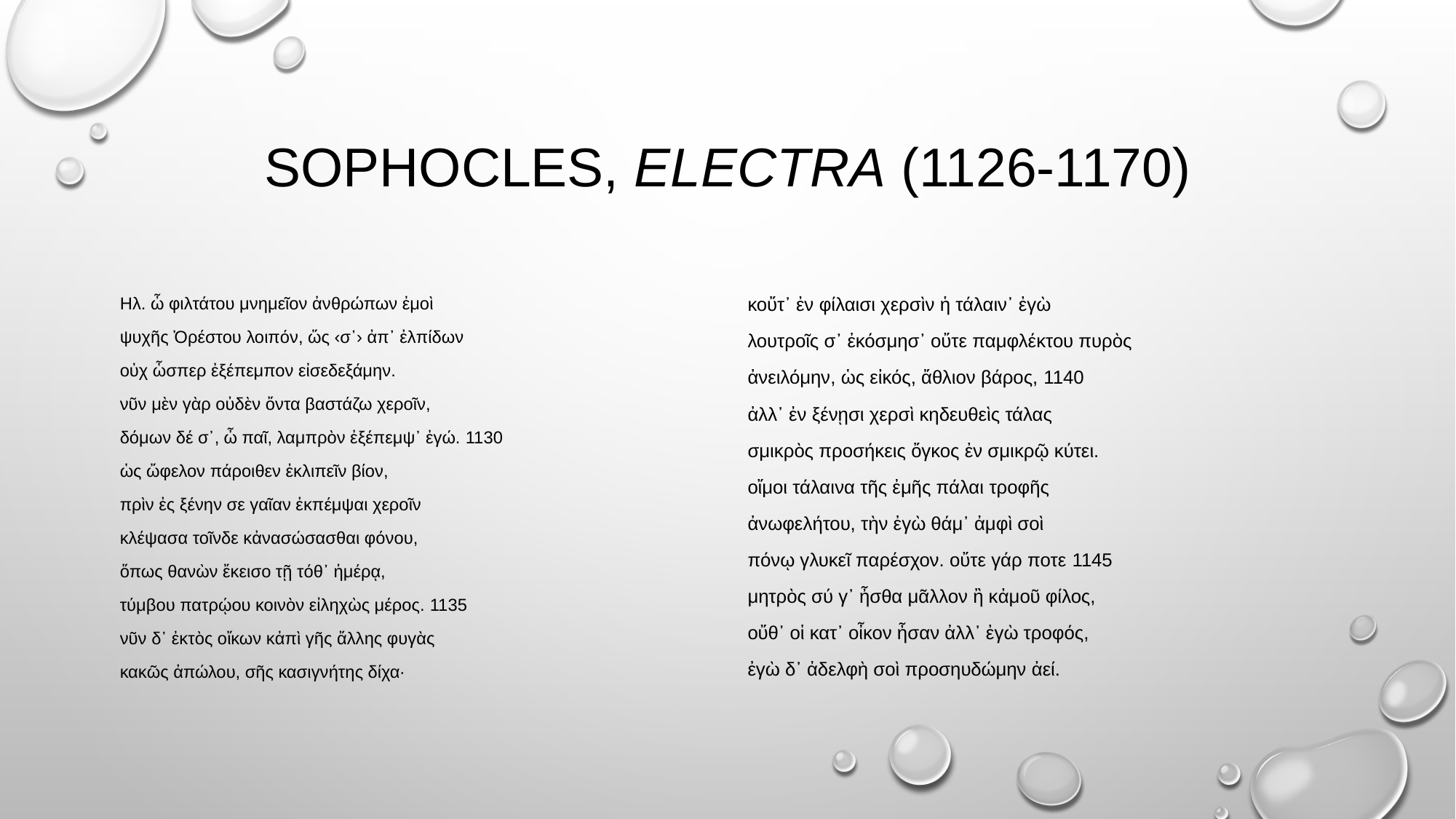

# Sophocles, Electra (1126-1170)
Hλ. ὦ φιλτάτου μνημεῖον ἀνθρώπων ἐμοὶ
ψυχῆς Ὀρέστου λοιπόν, ὥς ‹σ᾽› ἀπ᾽ ἐλπίδων
οὐχ ὧσπερ ἐξέπεμπον εἰσεδεξάμην.
νῦν μὲν γὰρ οὐδὲν ὄντα βαστάζω χεροῖν,
δόμων δέ σ᾽, ὦ παῖ, λαμπρὸν ἐξέπεμψ᾽ ἐγώ. 1130
ὡς ὤφελον πάροιθεν ἐκλιπεῖν βίον,
πρὶν ἐς ξένην σε γαῖαν ἐκπέμψαι χεροῖν
κλέψασα τοῖνδε κἀνασώσασθαι φόνου,
ὅπως θανὼν ἔκεισο τῇ τόθ᾽ ἡμέρᾳ,
τύμβου πατρῴου κοινὸν εἰληχὼς μέρος. 1135
νῦν δ᾽ ἐκτὸς οἴκων κἀπὶ γῆς ἄλλης φυγὰς
κακῶς ἀπώλου, σῆς κασιγνήτης δίχα·
κοὔτ᾽ ἐν φίλαισι χερσὶν ἡ τάλαιν᾽ ἐγὼ
λουτροῖς σ᾽ ἐκόσμησ᾽ οὔτε παμφλέκτου πυρὸς
ἀνειλόμην, ὡς εἰκός, ἄθλιον βάρος, 1140
ἀλλ᾽ ἐν ξένῃσι χερσὶ κηδευθεὶς τάλας
σμικρὸς προσήκεις ὄγκος ἐν σμικρῷ κύτει.
οἴμοι τάλαινα τῆς ἐμῆς πάλαι τροφῆς
ἀνωφελήτου, τὴν ἐγὼ θάμ᾽ ἀμφὶ σοὶ
πόνῳ γλυκεῖ παρέσχον. οὔτε γάρ ποτε 1145
μητρὸς σύ γ᾽ ἦσθα μᾶλλον ἢ κἀμοῦ φίλος,
οὔθ᾽ οἱ κατ᾽ οἶκον ἦσαν ἀλλ᾽ ἐγὼ τροφός,
ἐγὼ δ᾽ ἀδελφὴ σοὶ προσηυδώμην ἀεί.